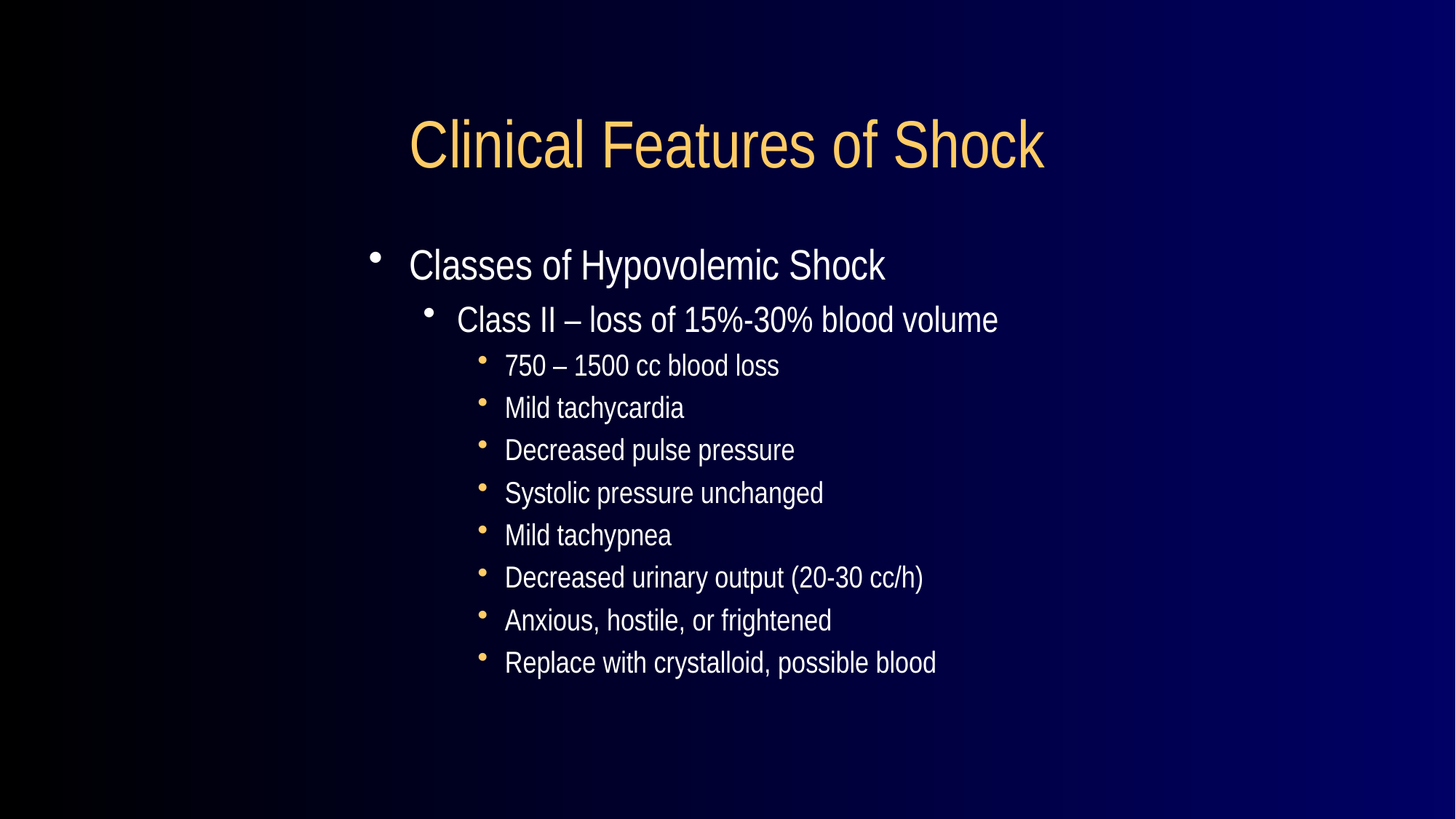

# Clinical Features of Shock
Classes of Hypovolemic Shock
Class II – loss of 15%-30% blood volume
750 – 1500 cc blood loss
Mild tachycardia
Decreased pulse pressure
Systolic pressure unchanged
Mild tachypnea
Decreased urinary output (20-30 cc/h)
Anxious, hostile, or frightened
Replace with crystalloid, possible blood